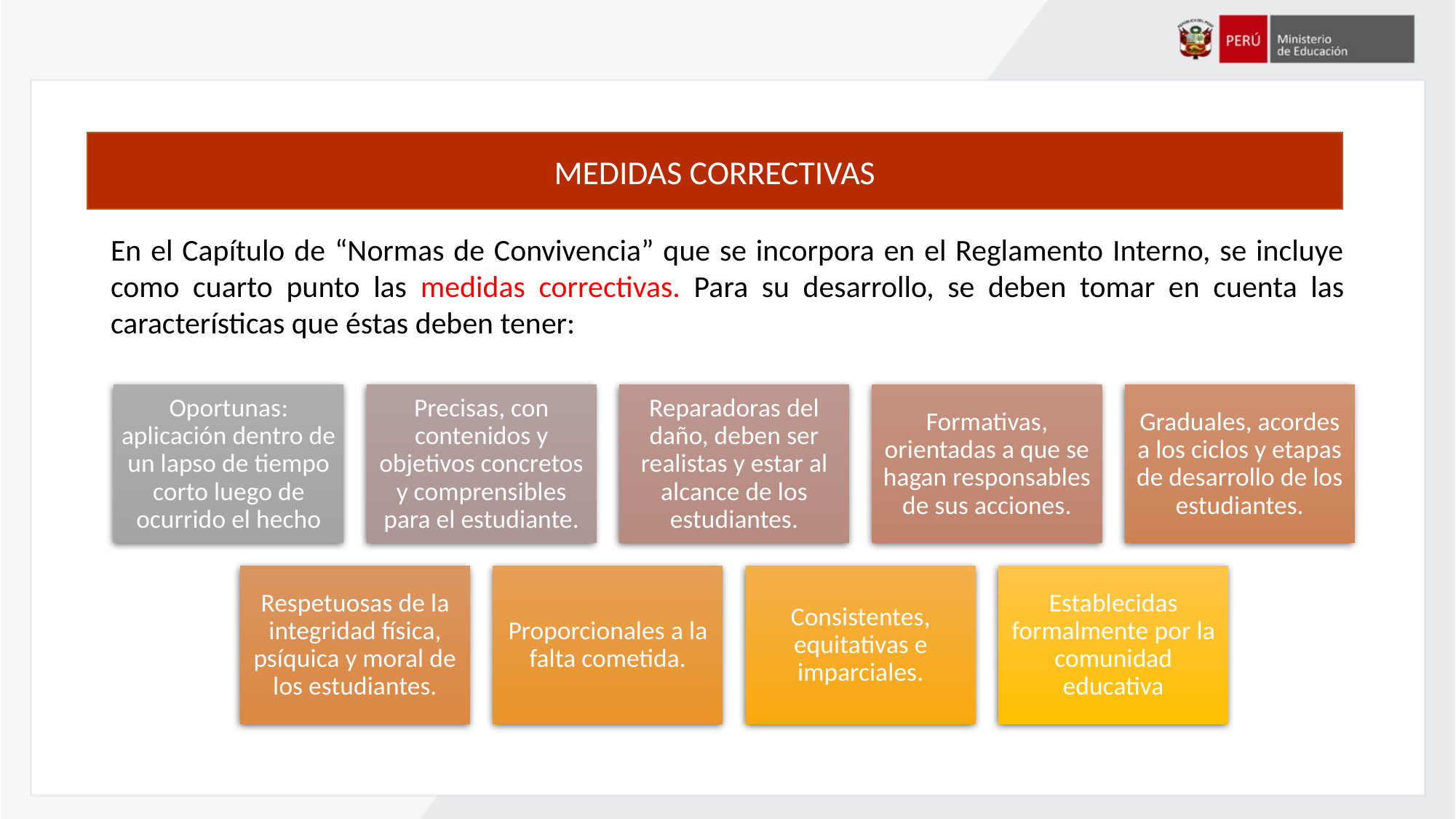

MEDIDAS CORRECTIVAS
En el Capítulo de “Normas de Convivencia” que se incorpora en el Reglamento Interno, se incluye como cuarto punto las medidas correctivas. Para su desarrollo, se deben tomar en cuenta las características que éstas deben tener:
Oportunas: aplicación dentro de un lapso de tiempo corto luego de ocurrido el hecho
Precisas, con contenidos y objetivos concretos y comprensibles para el estudiante.
Reparadoras del daño, deben ser realistas y estar al alcance de los estudiantes.
Formativas, orientadas a que se hagan responsables de sus acciones.
Graduales, acordes a los ciclos y etapas de desarrollo de los estudiantes.
Respetuosas de la integridad física, psíquica y moral de los estudiantes.
Proporcionales a la falta cometida.
Consistentes, equitativas e imparciales.
Establecidas formalmente por la comunidad educativa